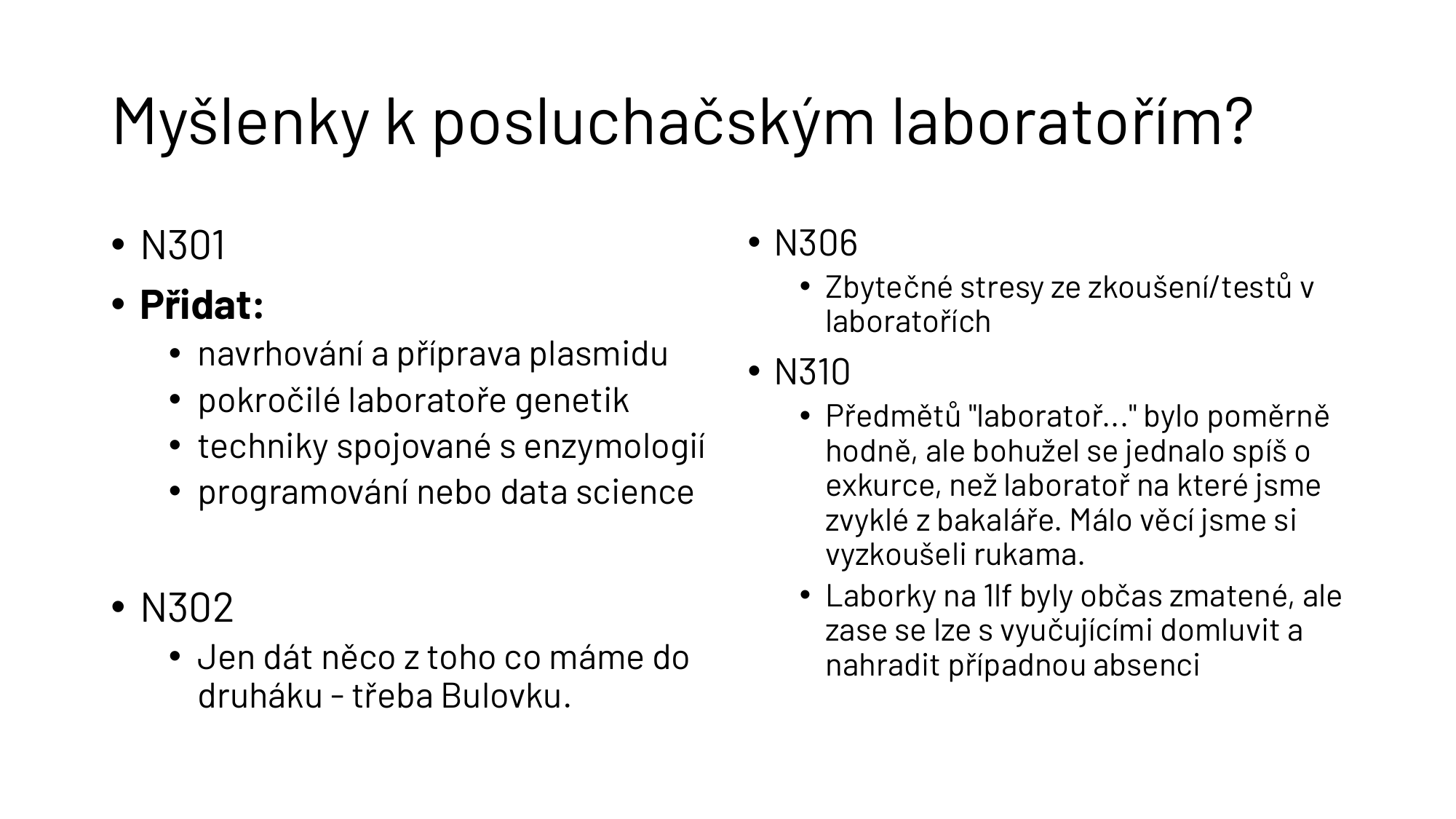

# Myšlenky k posluchačským laboratořím?
N301
Přidat:
navrhování a příprava plasmidu
pokročilé laboratoře genetik
techniky spojované s enzymologií
programování nebo data science

N302
Jen dát něco z toho co máme do druháku - třeba Bulovku.

N306
Zbytečné stresy ze zkoušení/testů v laboratořích
N310
Předmětů "laboratoř..." bylo poměrně hodně, ale bohužel se jednalo spíš o exkurce, než laboratoř na které jsme zvyklé z bakaláře. Málo věcí jsme si vyzkoušeli rukama.
Laborky na 1lf byly občas zmatené, ale zase se lze s vyučujícími domluvit a nahradit případnou absenci
|  |  |
| --- | --- |